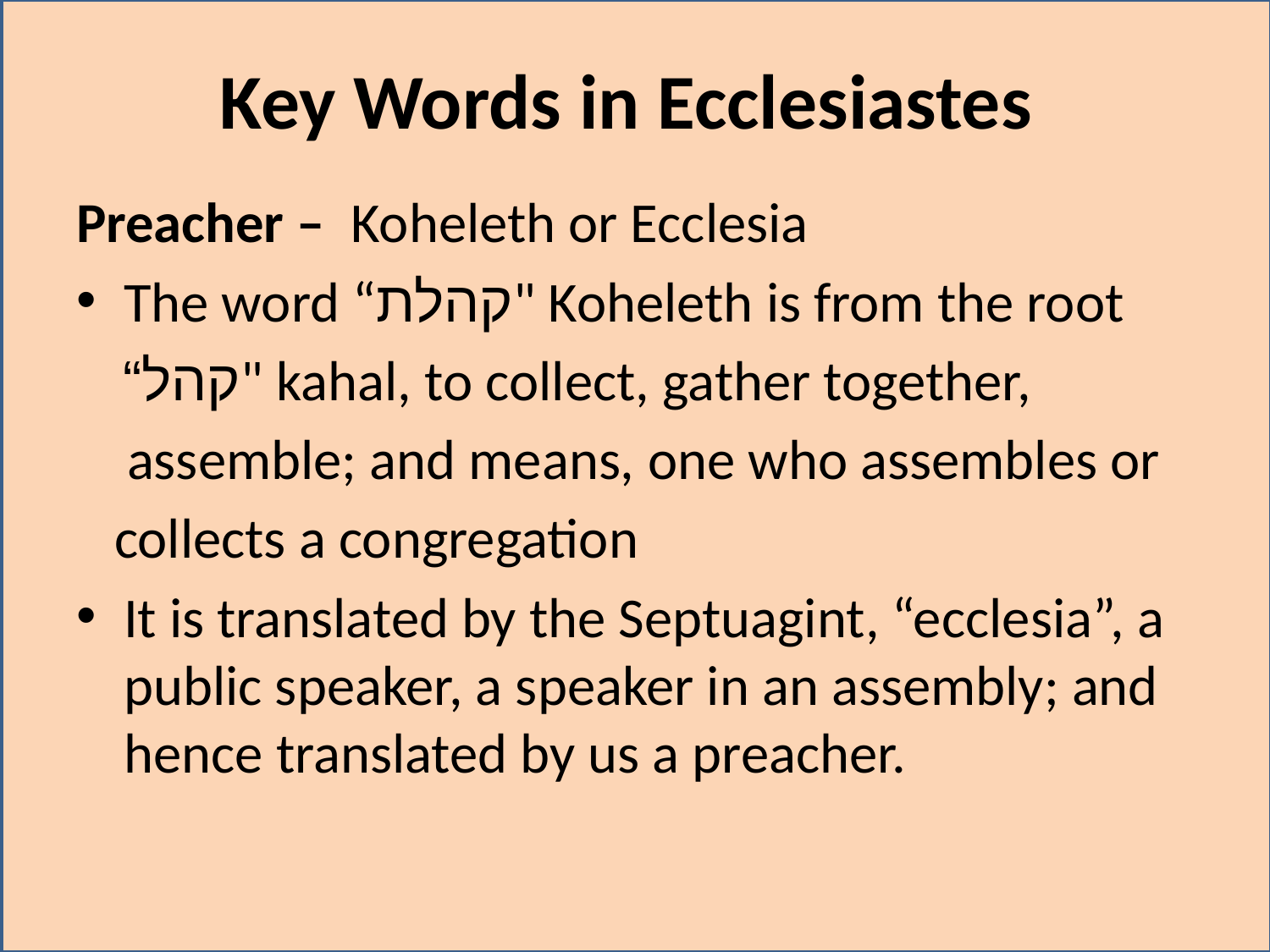

# Key Words in Ecclesiastes
Preacher –  Koheleth or Ecclesia
The word “קהלת" Koheleth is from the root
   “קהל" kahal, to collect, gather together,
    assemble; and means, one who assembles or
   collects a congregation
It is translated by the Septuagint, “ecclesia”, a public speaker, a speaker in an assembly; and hence translated by us a preacher.